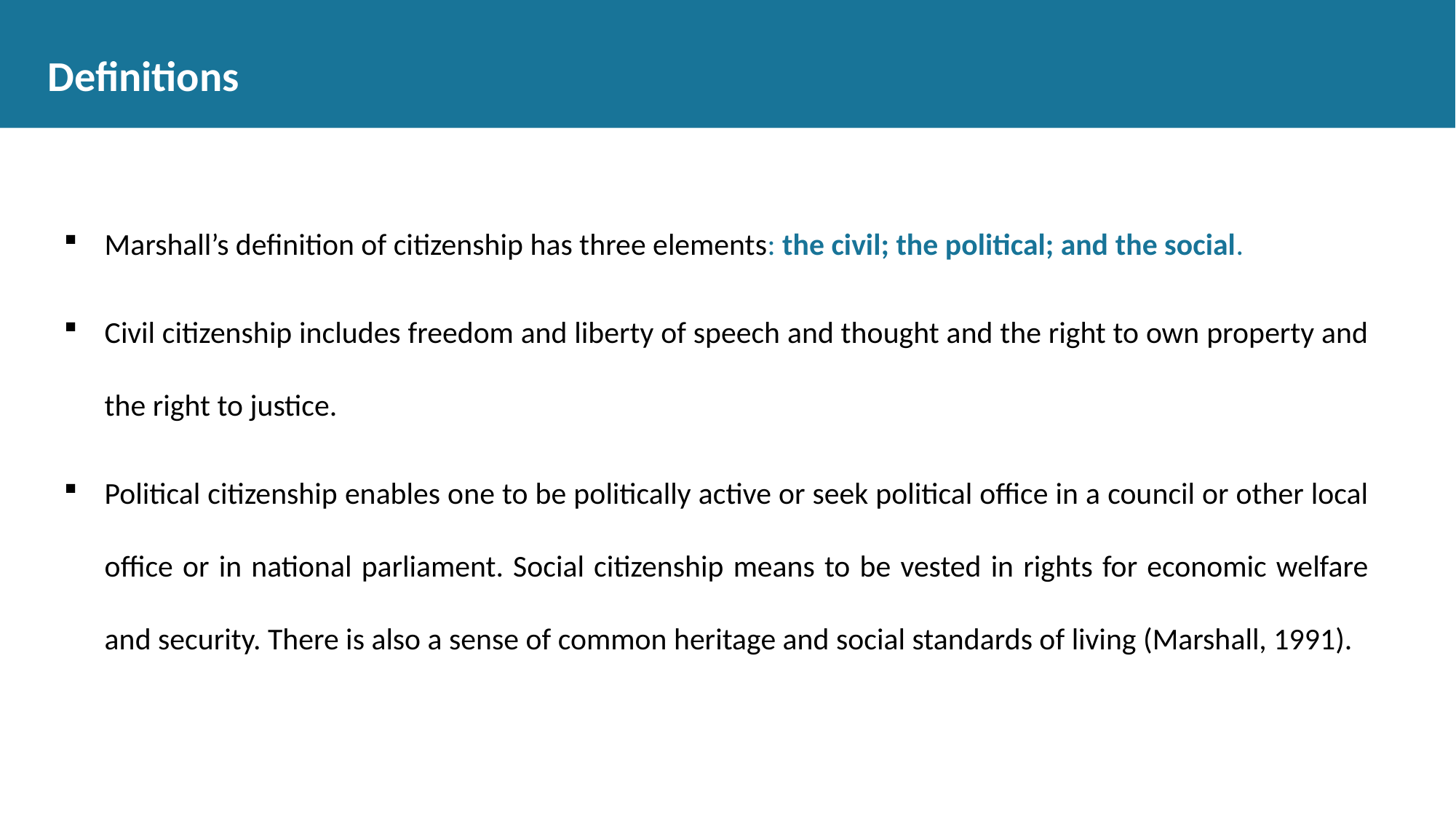

# Definitions

Marshall’s definition of citizenship has three elements: the civil; the political; and the social.
Civil citizenship includes freedom and liberty of speech and thought and the right to own property and the right to justice.
Political citizenship enables one to be politically active or seek political office in a council or other local office or in national parliament. Social citizenship means to be vested in rights for economic welfare and security. There is also a sense of common heritage and social standards of living (Marshall, 1991).